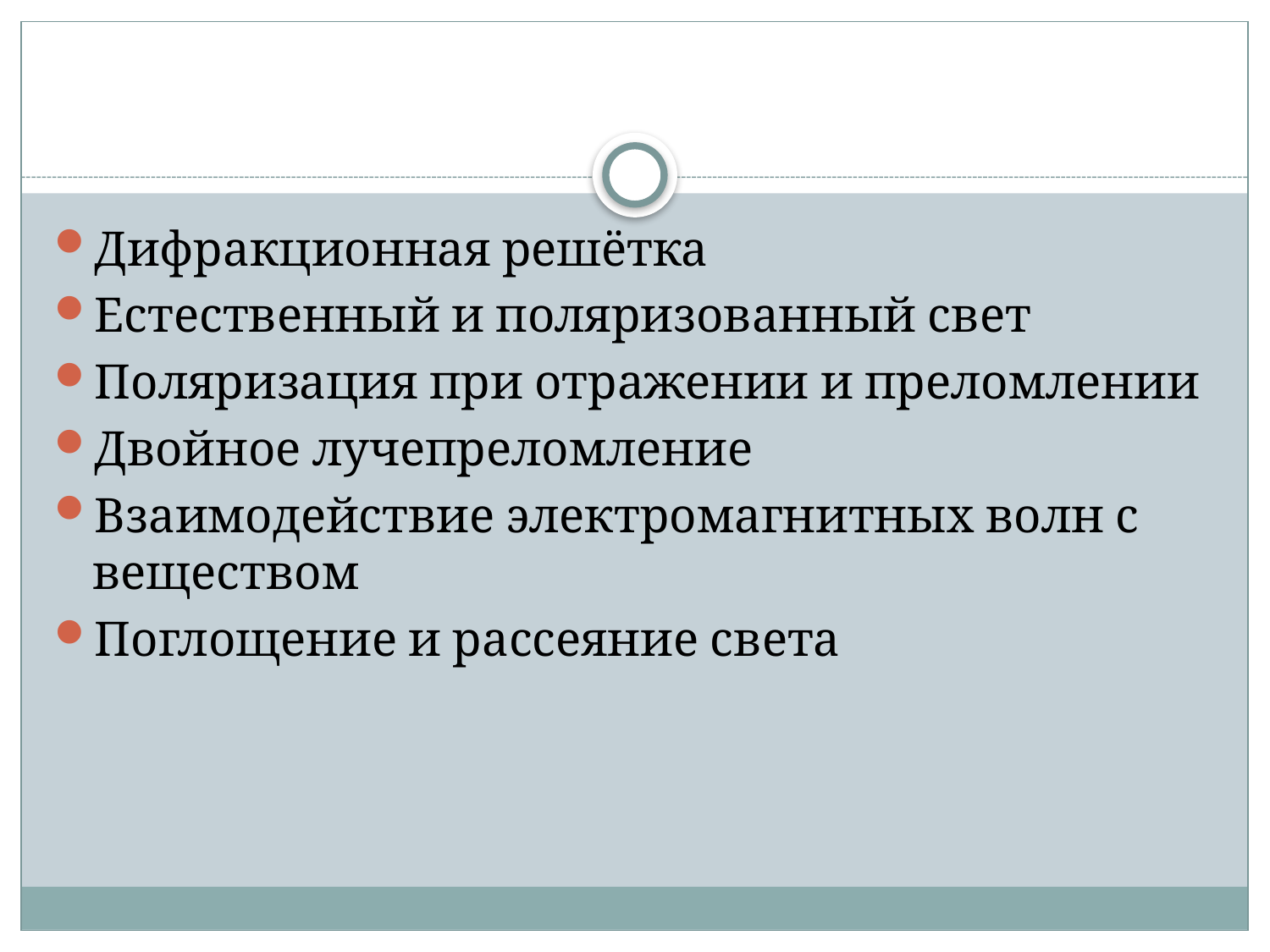

#
Дифракционная решётка
Естественный и поляризованный свет
Поляризация при отражении и преломлении
Двойное лучепреломление
Взаимодействие электромагнитных волн с веществом
Поглощение и рассеяние света